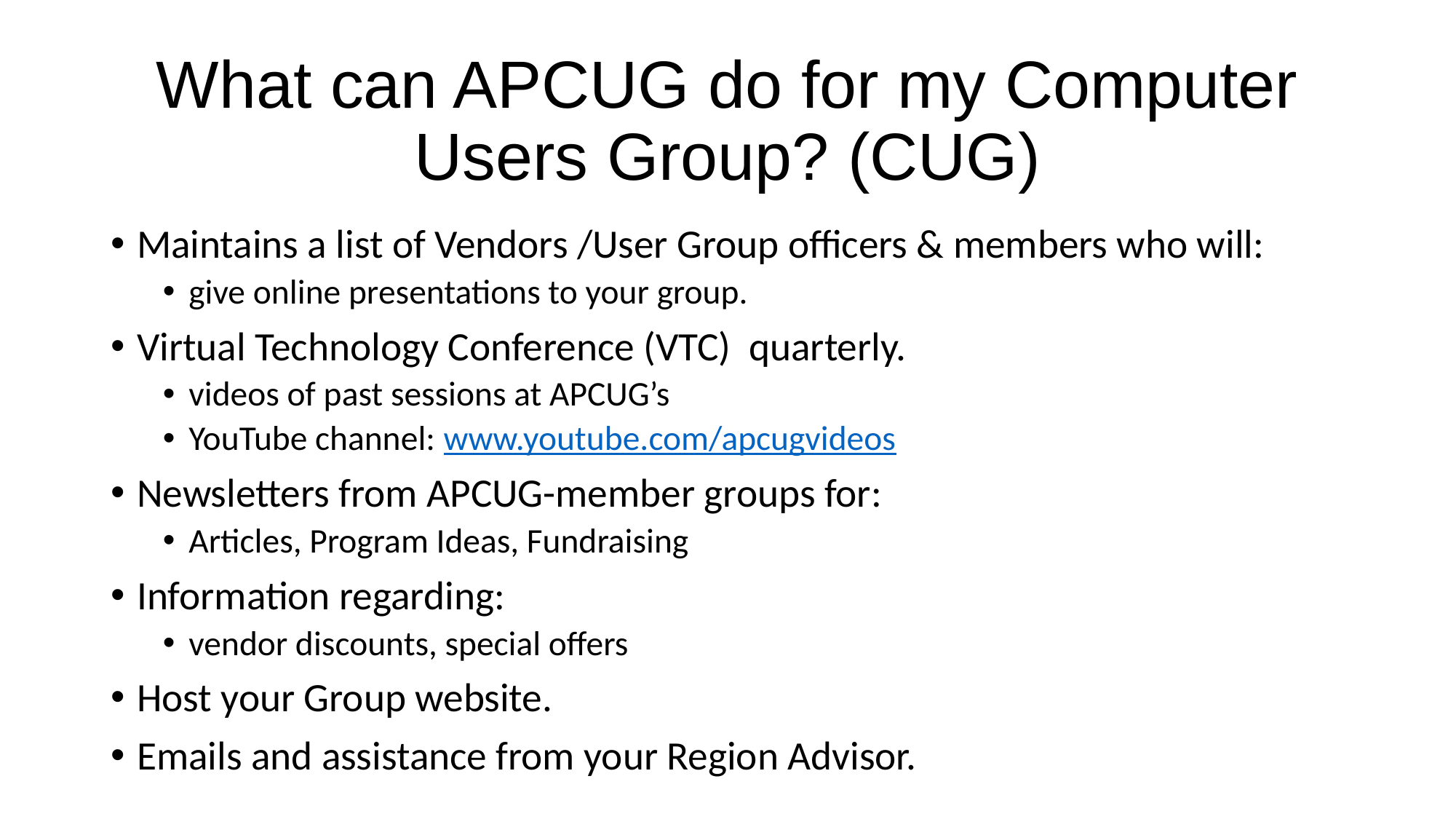

# What can APCUG do for my Computer Users Group? (CUG)
Maintains a list of Vendors /User Group officers & members who will:
give online presentations to your group.
Virtual Technology Conference (VTC)  quarterly.
videos of past sessions at APCUG’s
YouTube channel: www.youtube.com/apcugvideos
Newsletters from APCUG-member groups for:
Articles, Program Ideas, Fundraising
Information regarding:
vendor discounts, special offers
Host your Group website.
Emails and assistance from your Region Advisor.